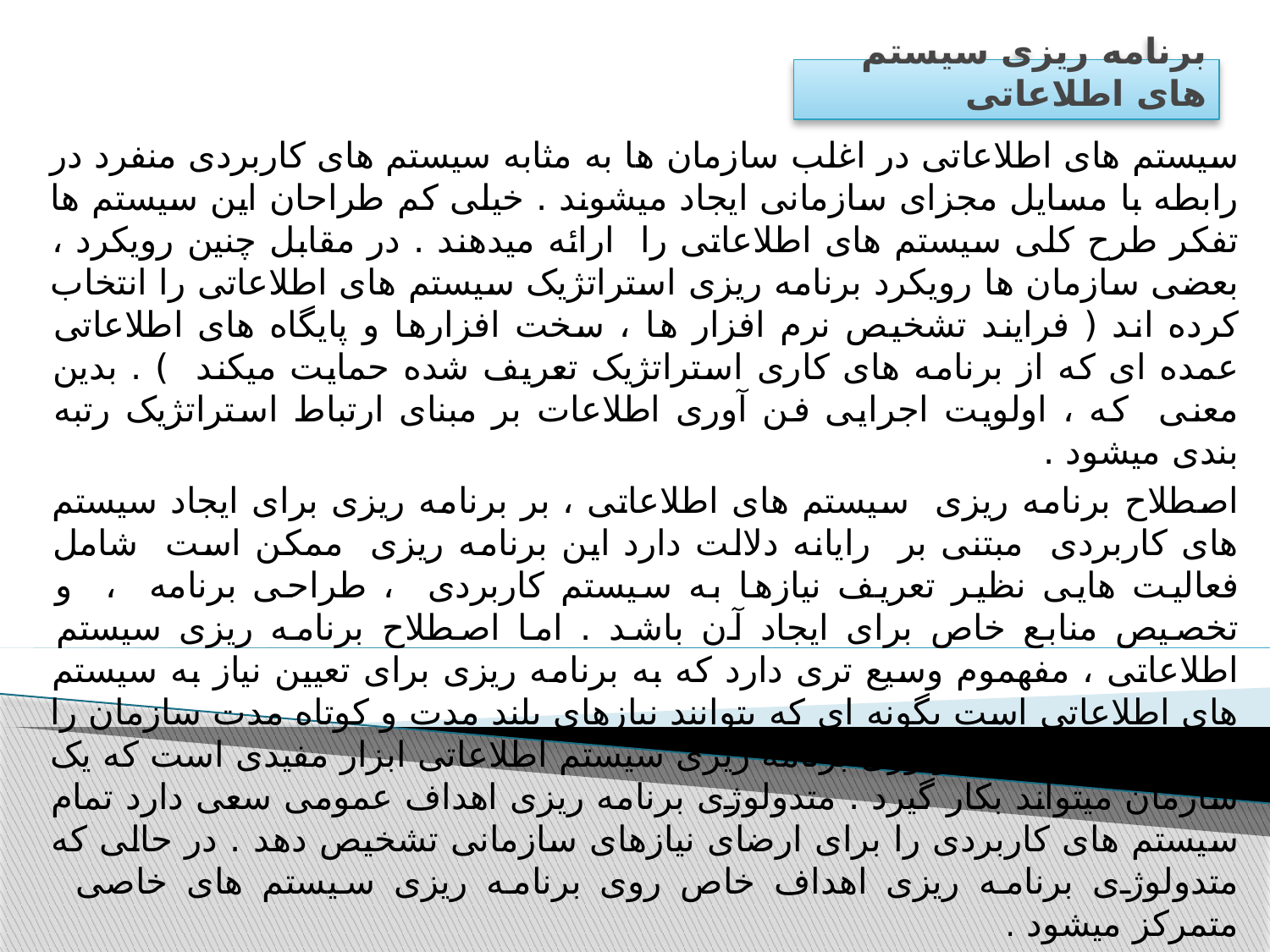

# برنامه ریزی سیستم های اطلاعاتی
سیستم های اطلاعاتی در اغلب سازمان ها به مثابه سیستم های کاربردی منفرد در رابطه با مسایل مجزای سازمانی ایجاد میشوند . خیلی کم طراحان این سیستم ها تفکر طرح کلی سیستم های اطلاعاتی را  ارائه میدهند . در مقابل چنین رویکرد ، بعضی سازمان ها رویکرد برنامه ریزی استراتژیک سیستم های اطلاعاتی را انتخاب کرده اند ( فرایند تشخیص نرم افزار ها ، سخت افزارها و پایگاه های اطلاعاتی عمده ای که از برنامه های کاری استراتژیک تعریف شده حمایت میکند  ) . بدین معنی  که ، اولویت اجرایی فن آوری اطلاعات بر مبنای ارتباط استراتژیک رتبه بندی میشود .
اصطلاح برنامه ریزی  سیستم های اطلاعاتی ، بر برنامه ریزی برای ایجاد سیستم های کاربردی  مبتنی بر  رایانه دلالت دارد این برنامه ریزی  ممکن است  شامل فعالیت هایی نظیر تعریف نیازها به سیستم کاربردی  ، طراحی برنامه  ،  و تخصیص منابع خاص برای ایجاد آن باشد . اما اصطلاح برنامه ریزی سیستم اطلاعاتی ، مفهموم وسیع تری دارد که به برنامه ریزی برای تعیین نیاز به سیستم های اطلاعاتی است بگونه ای که بتوانند نیازهای بلند مدت و کوتاه مدت سازمان را برآورده سازند . متدولوژی برنامه ریزی سیستم اطلاعاتی ابزار مفیدی است که یک سازمان میتواند بکار گیرد . متدولوژی برنامه ریزی اهداف عمومی سعی دارد تمام سیستم های کاربردی را برای ارضای نیازهای سازمانی تشخیص دهد . در حالی که متدولوژی برنامه ریزی اهداف خاص روی برنامه ریزی سیستم های خاصی  متمرکز میشود .